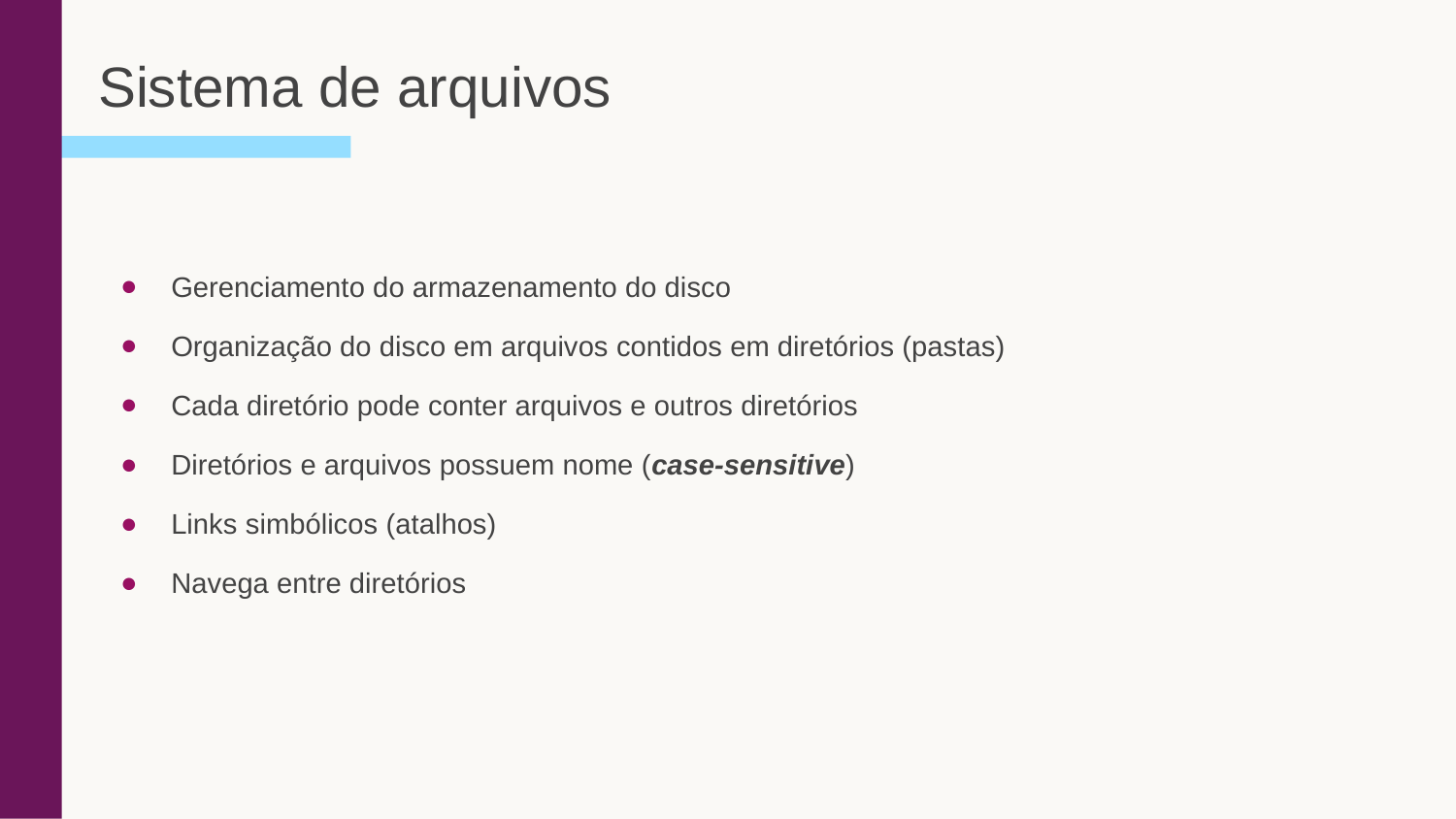

# Sistema de arquivos
Gerenciamento do armazenamento do disco
Organização do disco em arquivos contidos em diretórios (pastas)
Cada diretório pode conter arquivos e outros diretórios
Diretórios e arquivos possuem nome (case-sensitive)
Links simbólicos (atalhos)
Navega entre diretórios